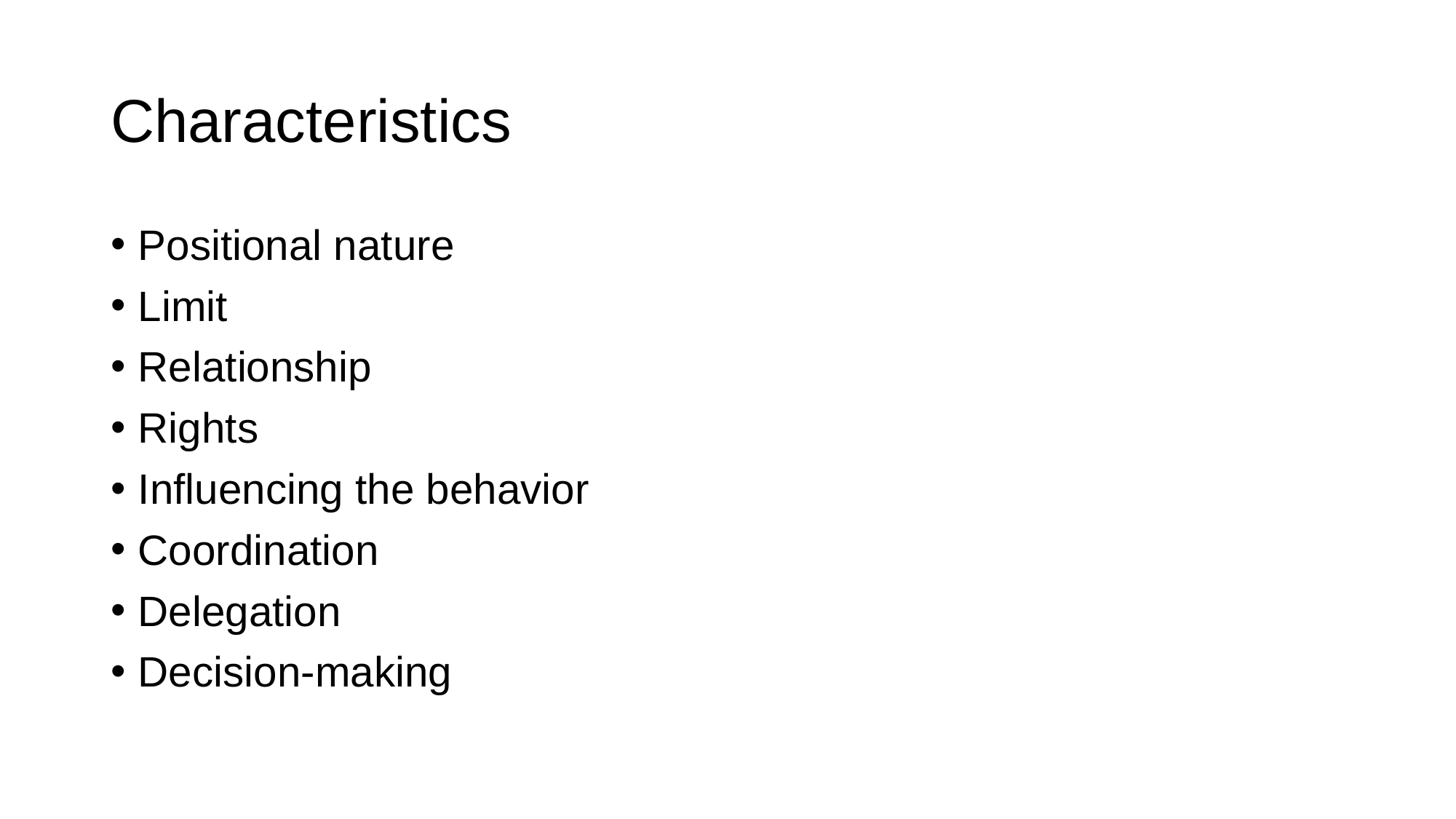

# Characteristics
Positional nature
Limit
Relationship
Rights
Influencing the behavior
Coordination
Delegation
Decision-making